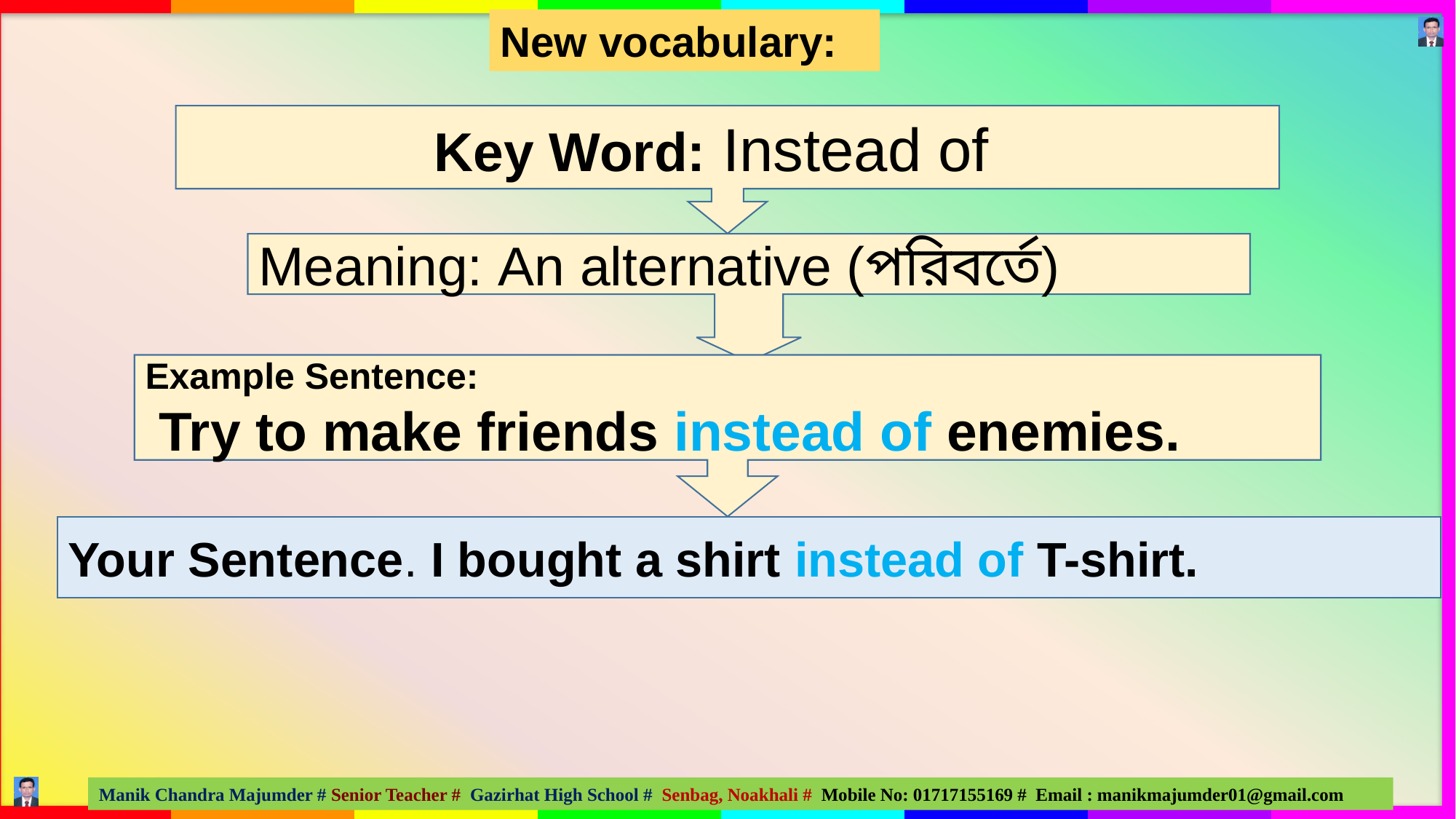

New vocabulary:
Key Word: Instead of
Meaning: An alternative (পরিবর্তে)
Example Sentence:
 Try to make friends instead of enemies.
Your Sentence. I bought a shirt instead of T-shirt.